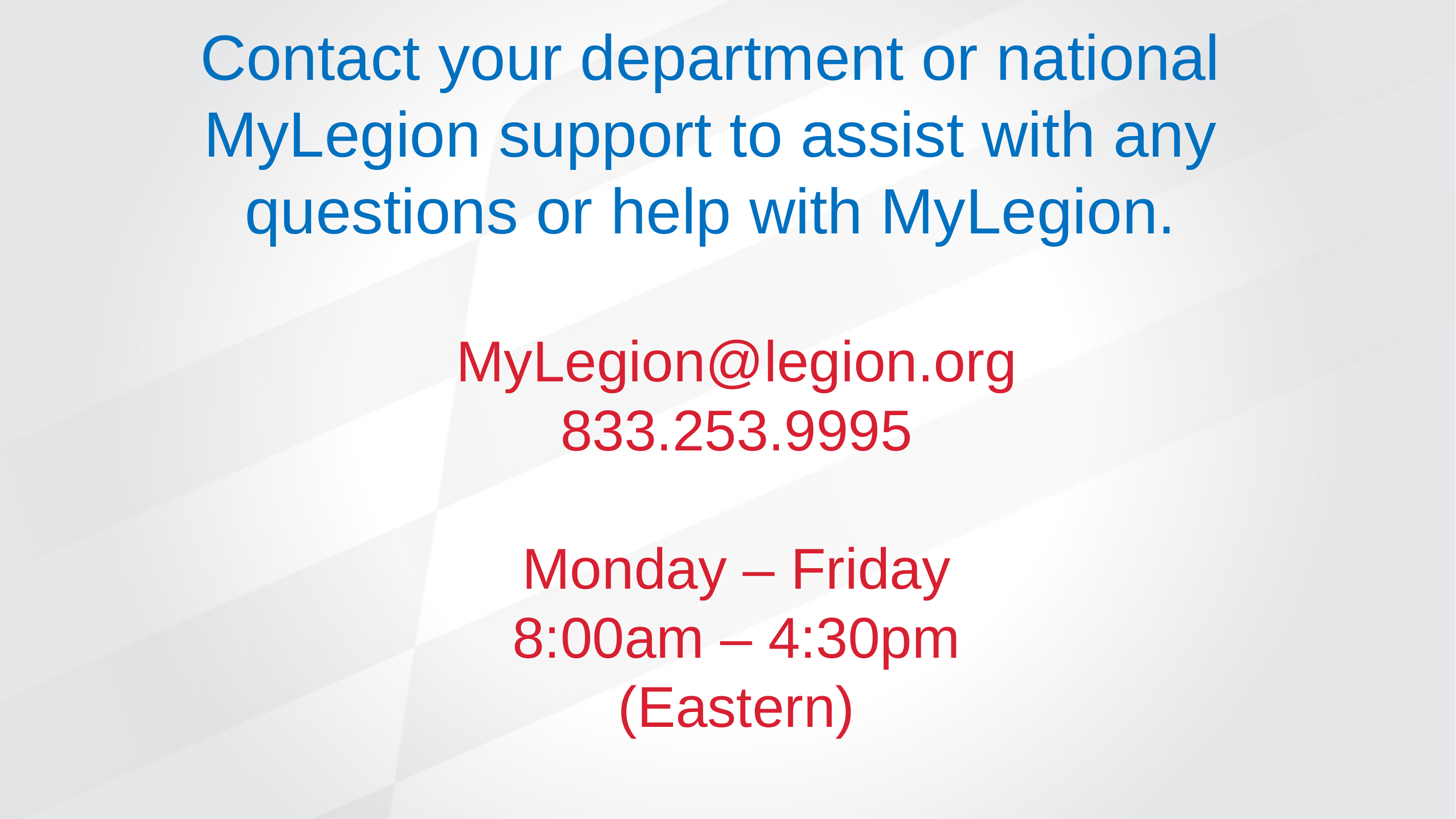

Contact your department or national MyLegion support to assist with any questions or help with MyLegion.
MyLegion@legion.org
833.253.9995

Monday – Friday
8:00am – 4:30pm
(Eastern)